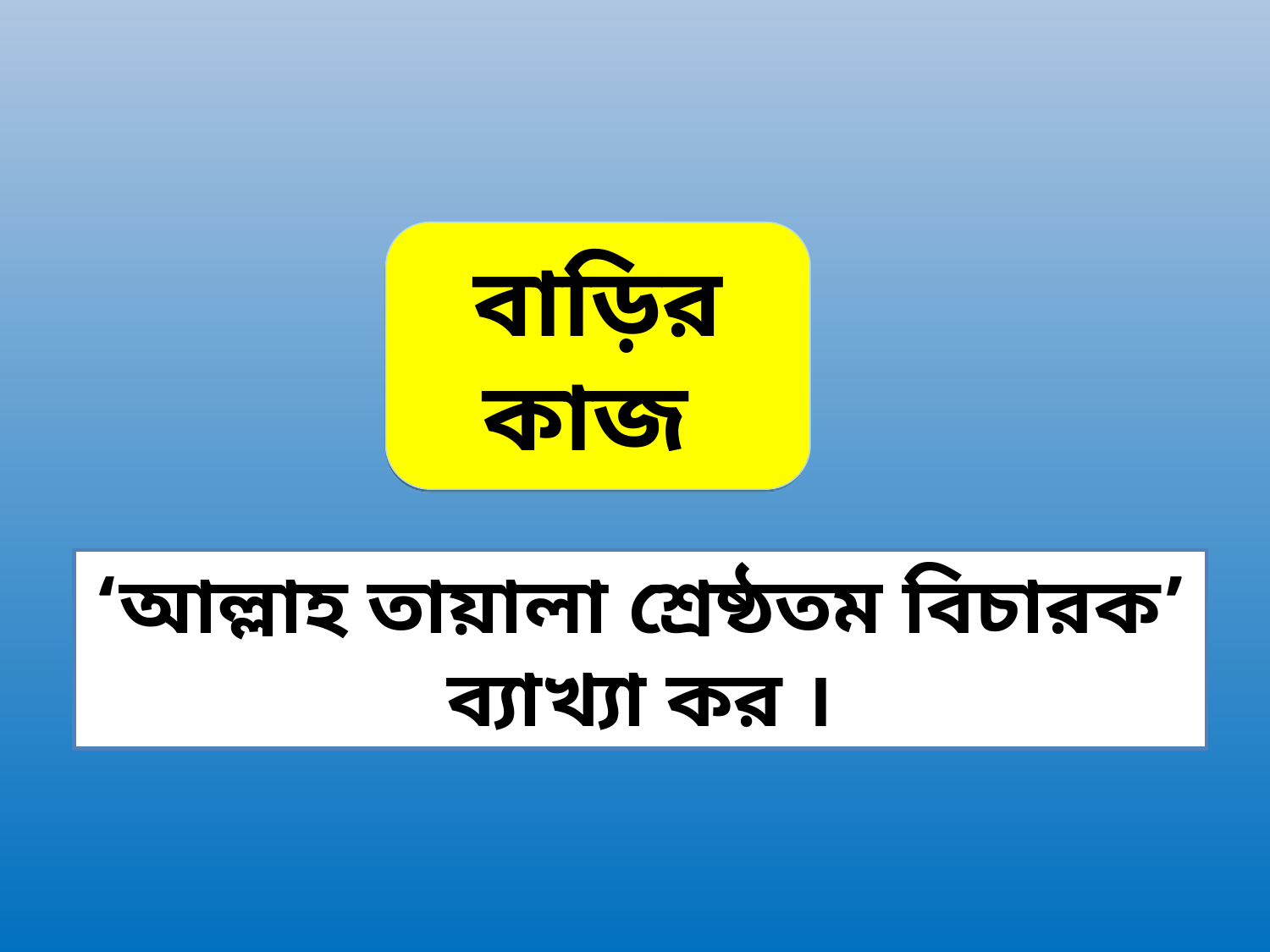

বাড়ির কাজ
‘আল্লাহ তায়ালা শ্রেষ্ঠতম বিচারক’ ব্যাখ্যা কর ।